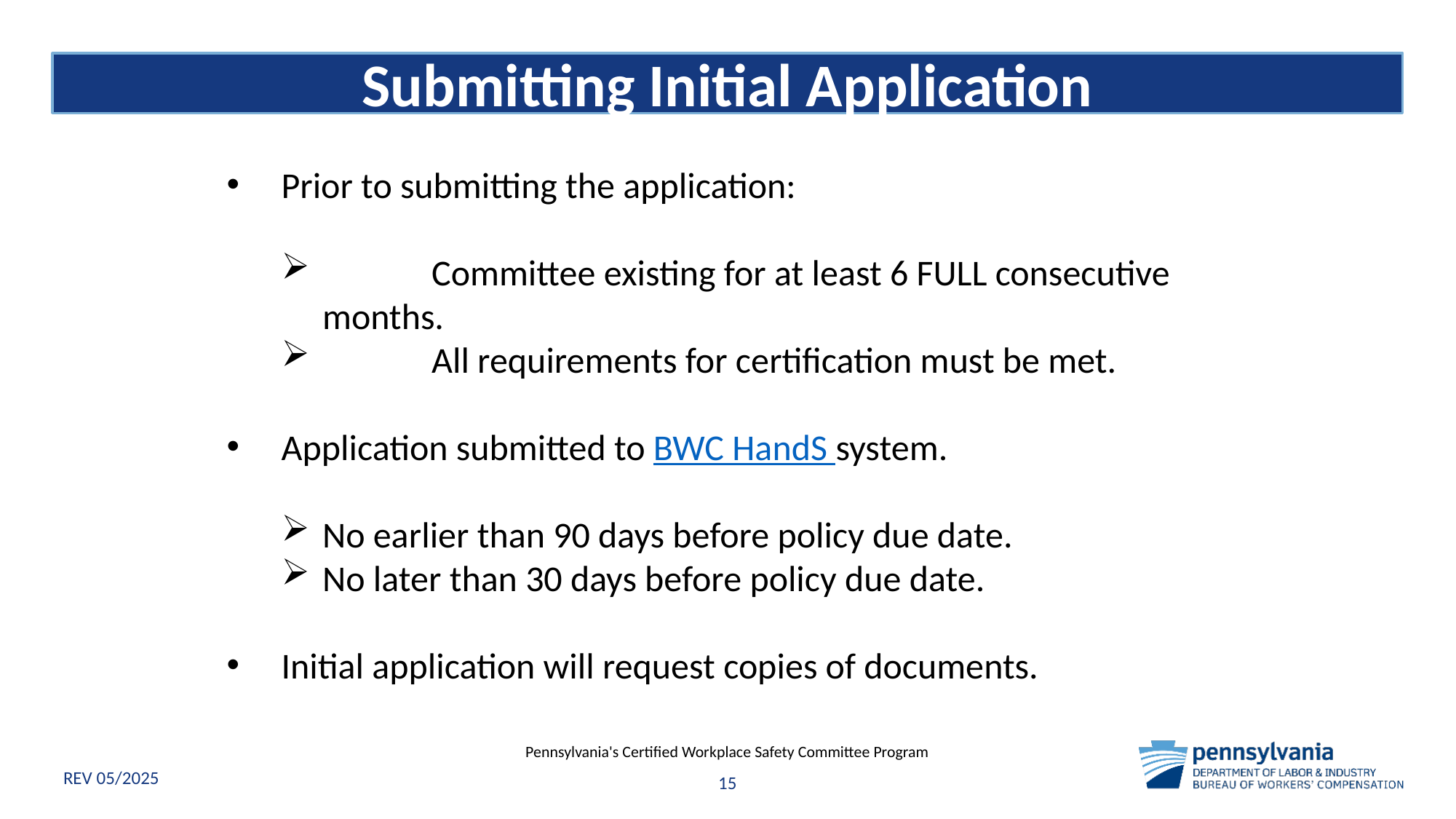

# Submitting Initial Application
Prior to submitting the application:
	Committee existing for at least 6 FULL consecutive months.
	All requirements for certification must be met.

Application submitted to BWC HandS system.
No earlier than 90 days before policy due date.
No later than 30 days before policy due date.

Initial application will request copies of documents.
Pennsylvania's Certified Workplace Safety Committee Program

REV 05/2025